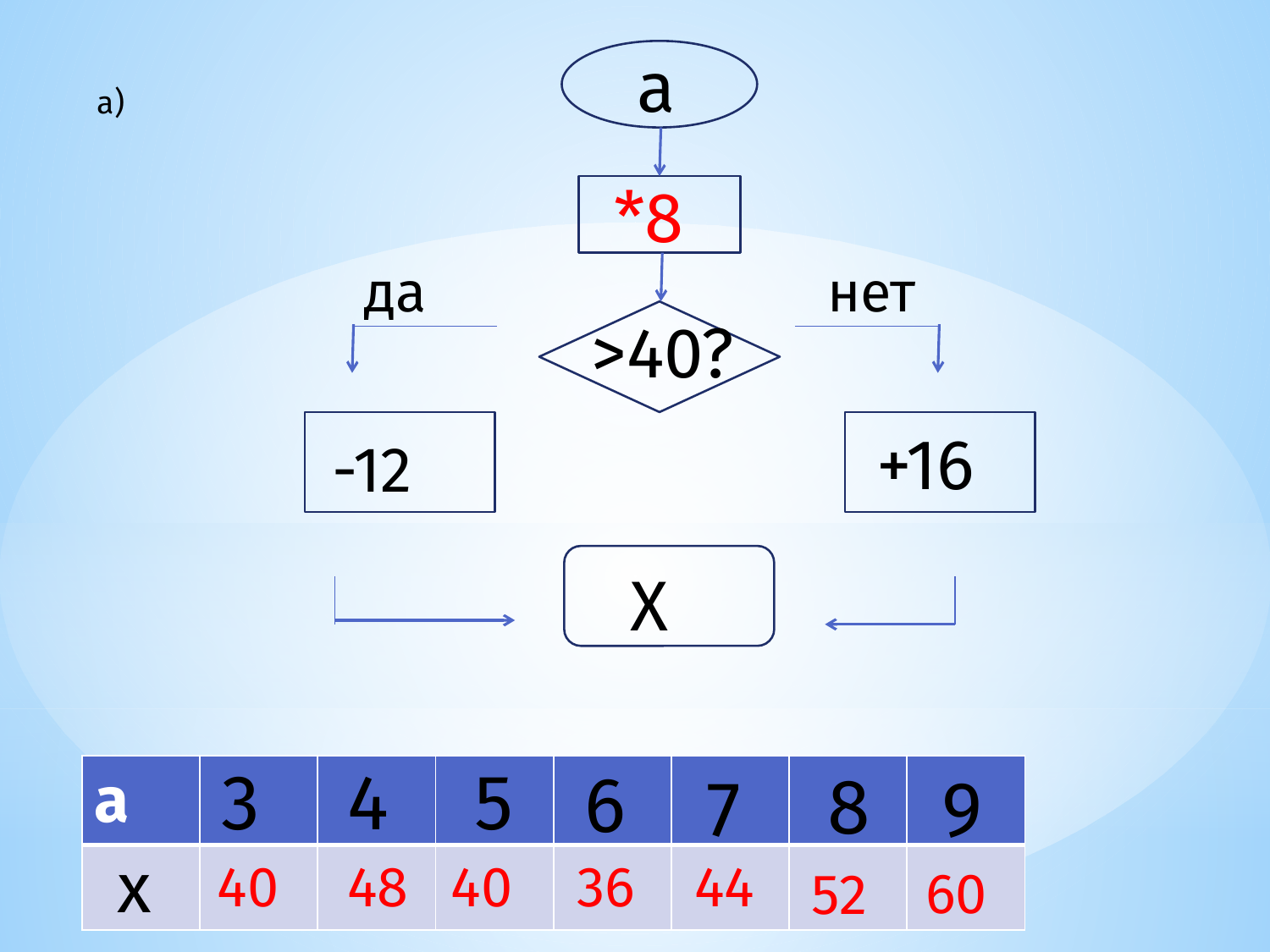

а

а)
*8

нет
да

>40?

+16
-12

Х
3
4
5
6
8
7
9
| а |  |  |  |  |  |  |  |
| --- | --- | --- | --- | --- | --- | --- | --- |
|  |  |  |  |  |  |  |  |
х
48
40
40
36
44
60
52